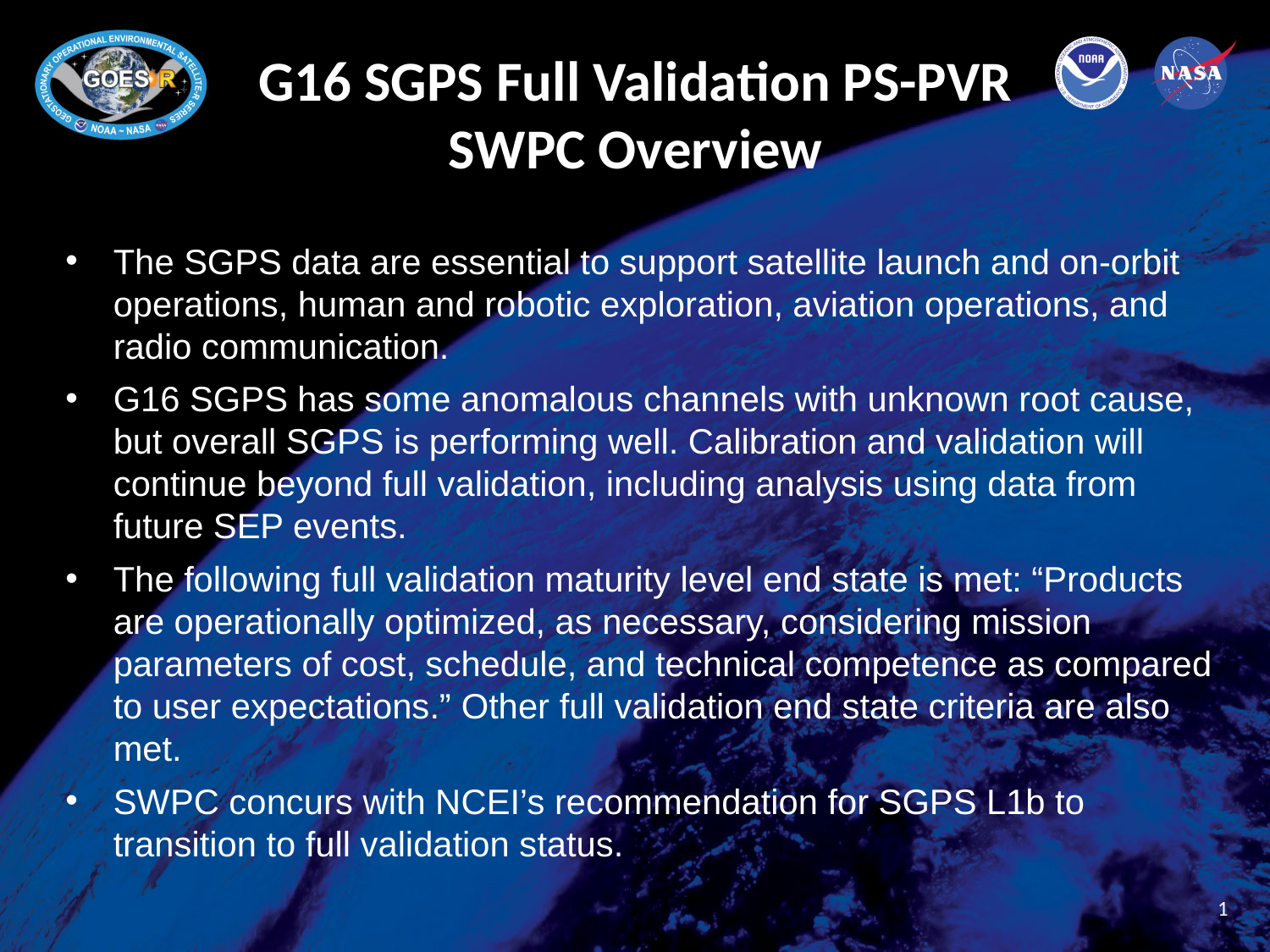

# G16 SGPS Full Validation PS-PVR SWPC Overview
The SGPS data are essential to support satellite launch and on-orbit operations, human and robotic exploration, aviation operations, and radio communication.
G16 SGPS has some anomalous channels with unknown root cause, but overall SGPS is performing well. Calibration and validation will continue beyond full validation, including analysis using data from future SEP events.
The following full validation maturity level end state is met: “Products are operationally optimized, as necessary, considering mission parameters of cost, schedule, and technical competence as compared to user expectations.” Other full validation end state criteria are also met.
SWPC concurs with NCEI’s recommendation for SGPS L1b to transition to full validation status.

1